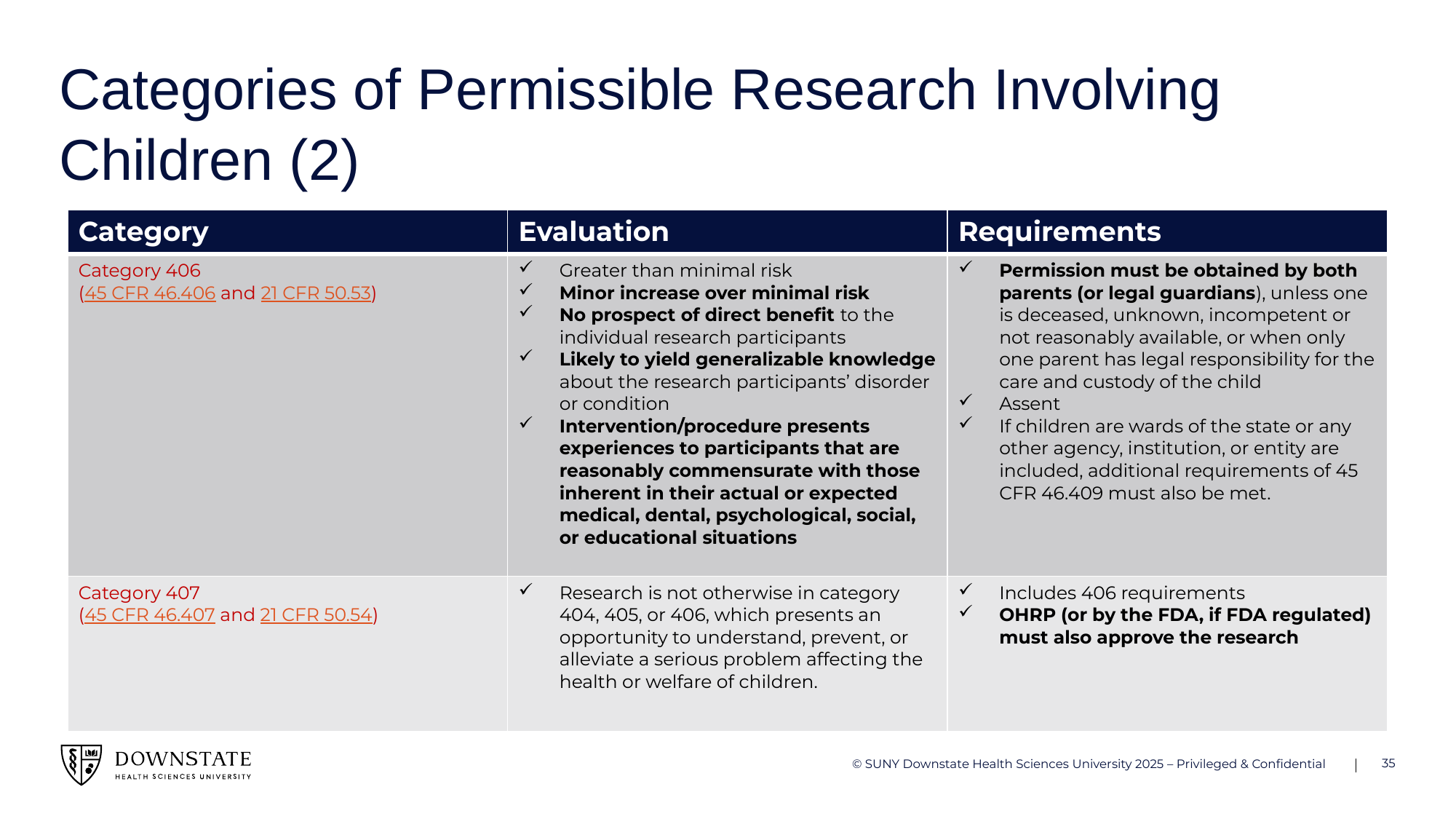

# Categories of Permissible Research Involving Children (2)
| Category | Evaluation | Requirements |
| --- | --- | --- |
| Category 406 (45 CFR 46.406 and 21 CFR 50.53) | Greater than minimal risk Minor increase over minimal risk No prospect of direct benefit to the individual research participants Likely to yield generalizable knowledge about the research participants’ disorder or condition Intervention/procedure presents experiences to participants that are reasonably commensurate with those inherent in their actual or expected medical, dental, psychological, social, or educational situations | Permission must be obtained by both parents (or legal guardians), unless one is deceased, unknown, incompetent or not reasonably available, or when only one parent has legal responsibility for the care and custody of the child Assent If children are wards of the state or any other agency, institution, or entity are included, additional requirements of 45 CFR 46.409 must also be met. |
| Category 407 (45 CFR 46.407 and 21 CFR 50.54) | Research is not otherwise in category 404, 405, or 406, which presents an opportunity to understand, prevent, or alleviate a serious problem affecting the health or welfare of children. | Includes 406 requirements OHRP (or by the FDA, if FDA regulated) must also approve the research |

35
© SUNY Downstate Health Sciences University 2025 – Privileged & Confidential